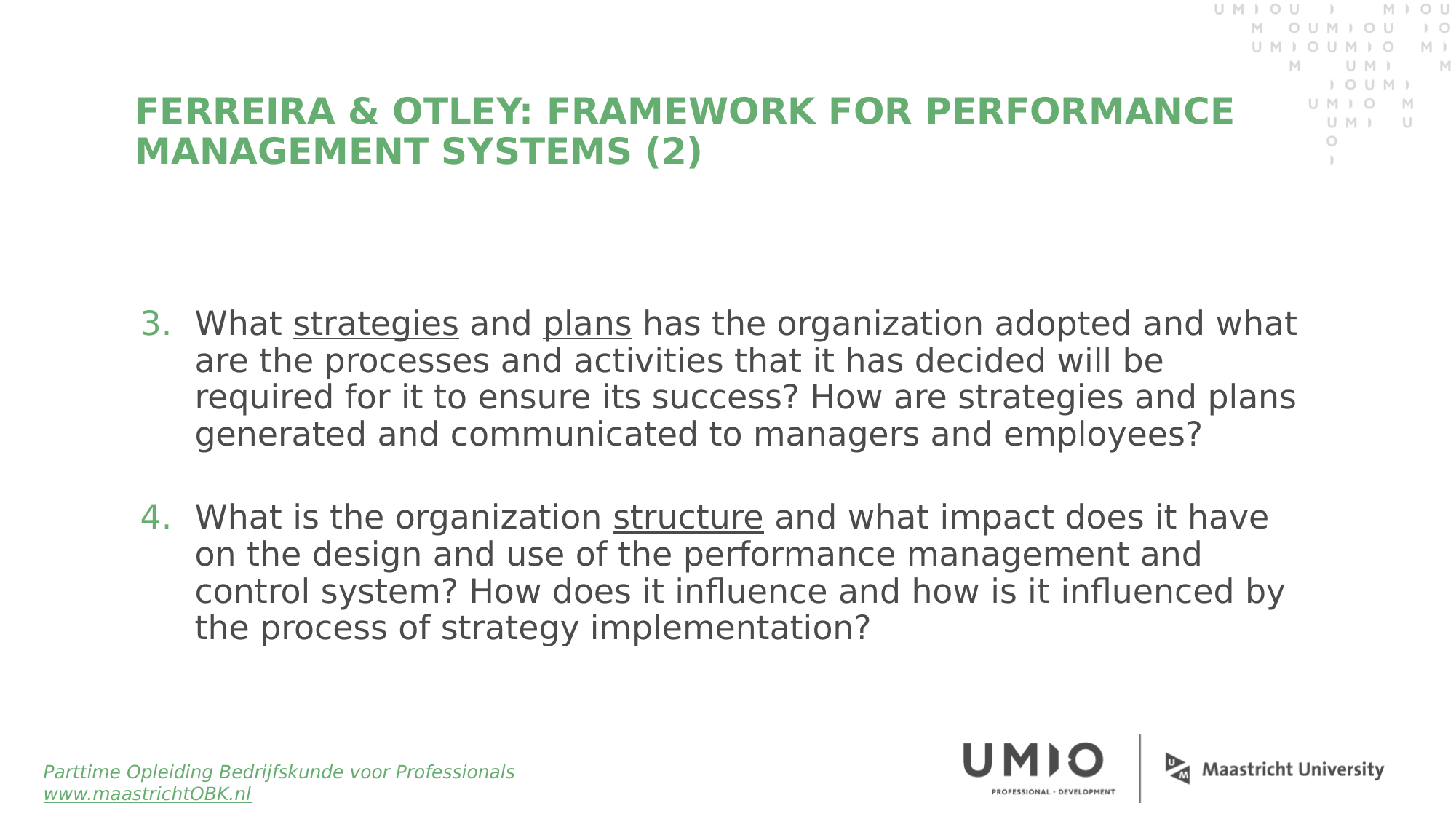

FERREIRA & OTLEY: FRAMEWORK FOR PERFORMANCE MANAGEMENT SYSTEMS (2)
What strategies and plans has the organization adopted and what are the processes and activities that it has decided will be required for it to ensure its success? How are strategies and plans generated and communicated to managers and employees?
What is the organization structure and what impact does it have on the design and use of the performance management and control system? How does it influence and how is it influenced by the process of strategy implementation?
Parttime Opleiding Bedrijfskunde voor Professionals
www.maastrichtOBK.nl